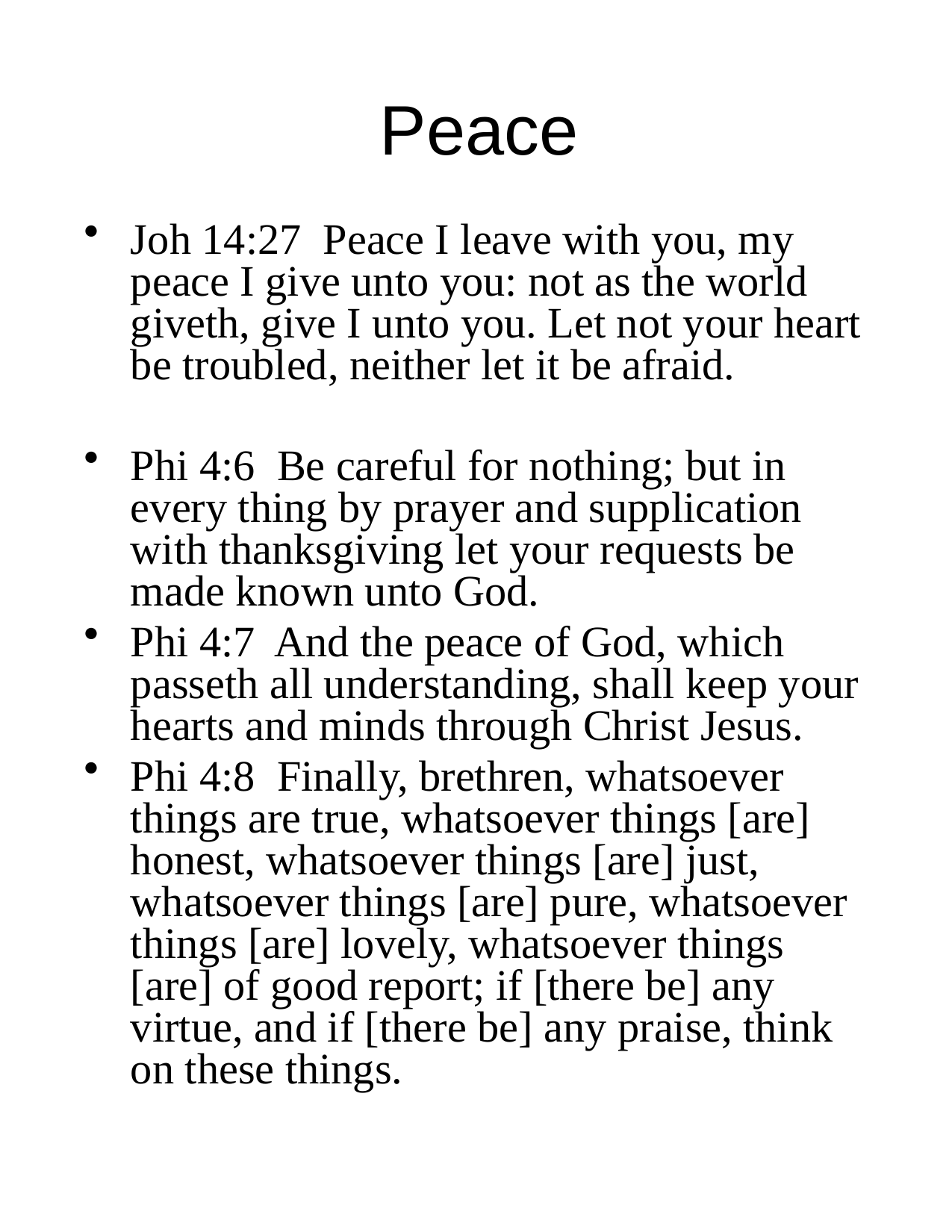

# Peace
Joh 14:27  Peace I leave with you, my peace I give unto you: not as the world giveth, give I unto you. Let not your heart be troubled, neither let it be afraid.

Phi 4:6  Be careful for nothing; but in every thing by prayer and supplication with thanksgiving let your requests be made known unto God.
Phi 4:7  And the peace of God, which passeth all understanding, shall keep your hearts and minds through Christ Jesus.
Phi 4:8  Finally, brethren, whatsoever things are true, whatsoever things [are] honest, whatsoever things [are] just, whatsoever things [are] pure, whatsoever things [are] lovely, whatsoever things [are] of good report; if [there be] any virtue, and if [there be] any praise, think on these things.